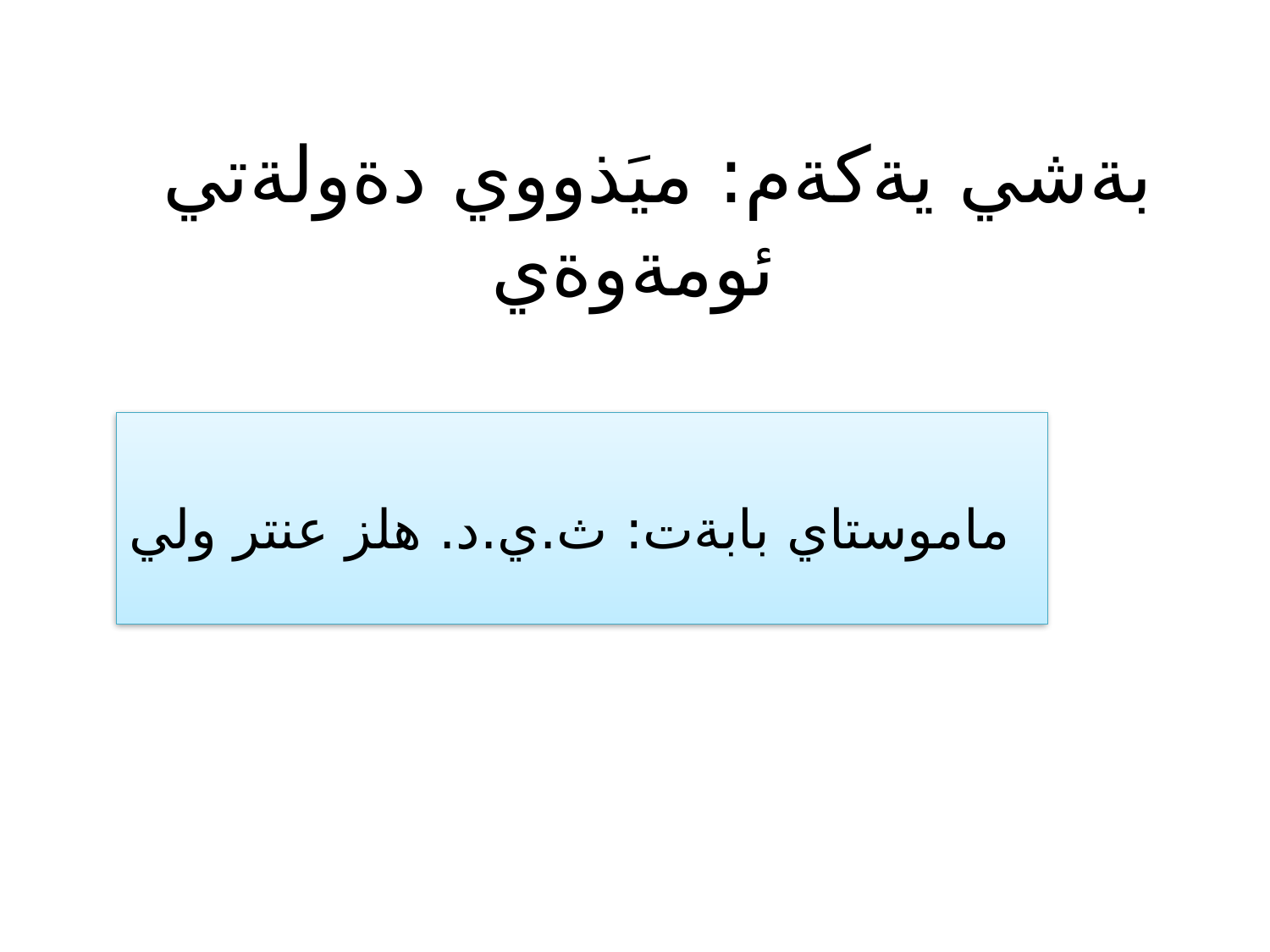

# بةشي يةكةم: ميَذووي دةولةتي ئومةوةي

ماموستاي بابةت: ث.ي.د. هلز عنتر ولي